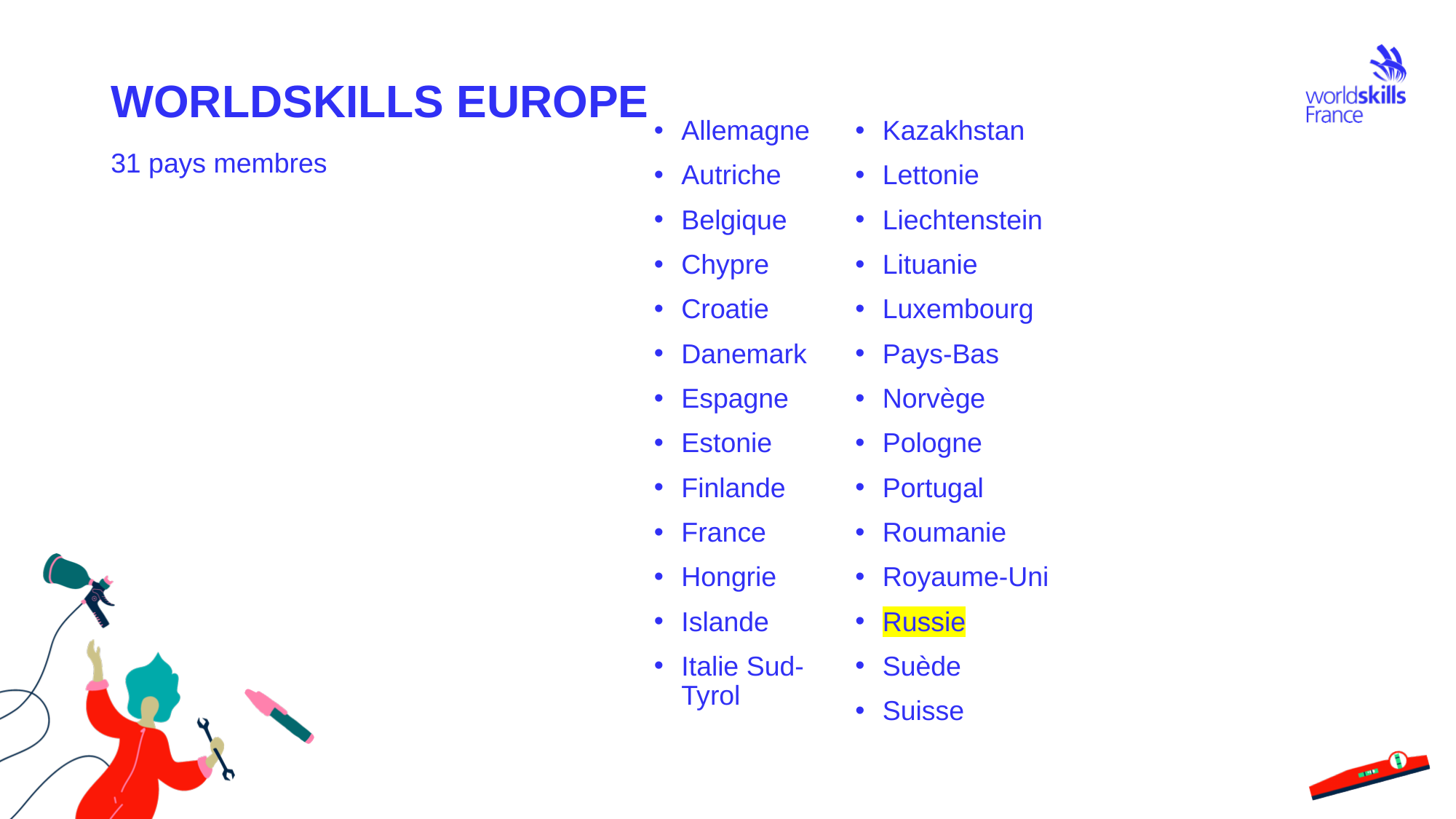

# WorldSkills EUROPE
Allemagne
Autriche
Belgique
Chypre
Croatie
Danemark
Espagne
Estonie
Finlande
France
Hongrie
Islande
Italie Sud-Tyrol
Kazakhstan
Lettonie
Liechtenstein
Lituanie
Luxembourg
Pays-Bas
Norvège
Pologne
Portugal
Roumanie
Royaume-Uni
Russie
Suède
Suisse

31 pays membres